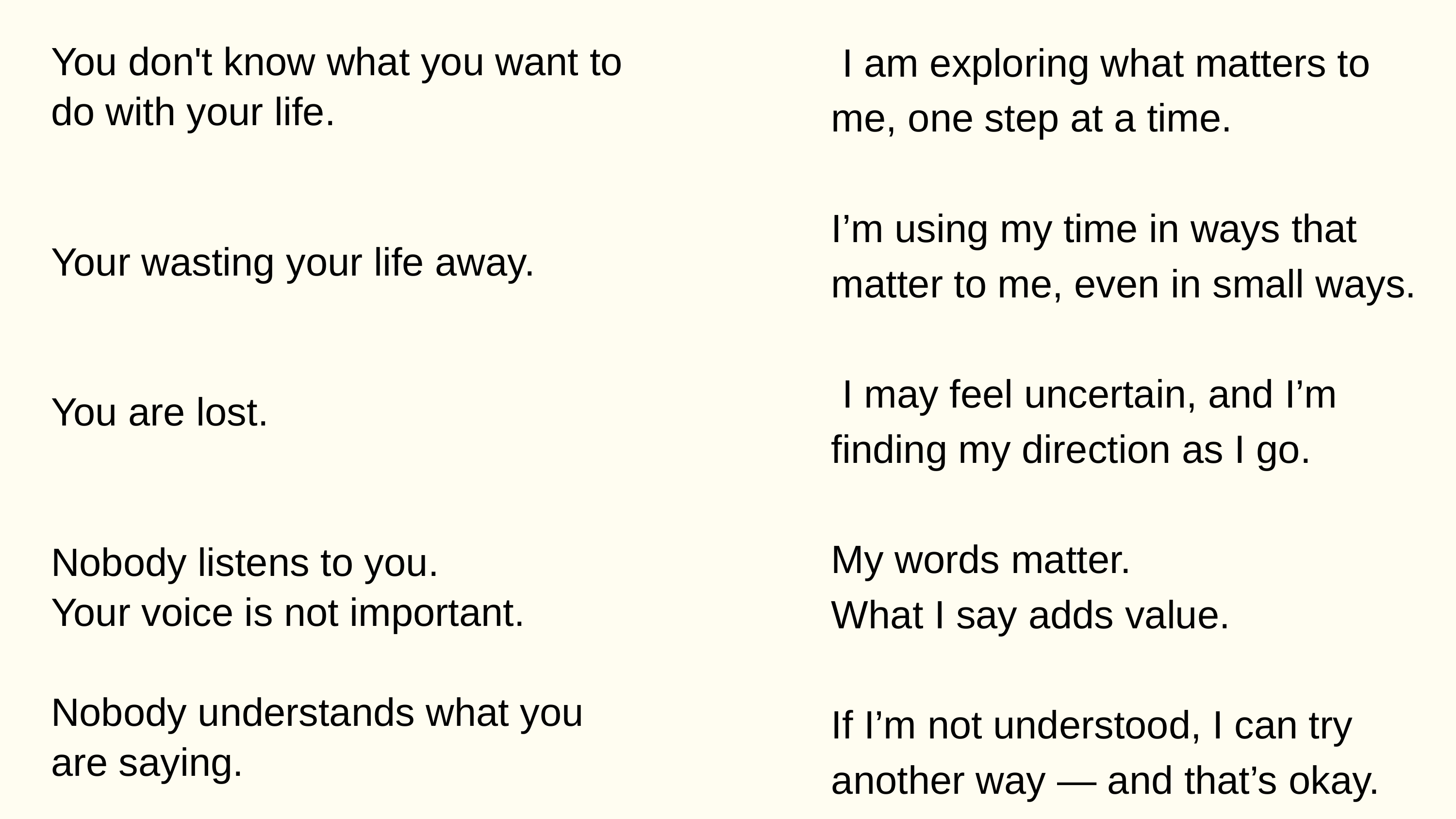

I am exploring what matters to me, one step at a time.

I’m using my time in ways that matter to me, even in small ways.

 I may feel uncertain, and I’m finding my direction as I go.

My words matter.
What I say adds value.

If I’m not understood, I can try another way — and that’s okay.

You don't know what you want to do with your life.

Your wasting your life away.

You are lost.

Nobody listens to you.
Your voice is not important.

Nobody understands what you are saying.